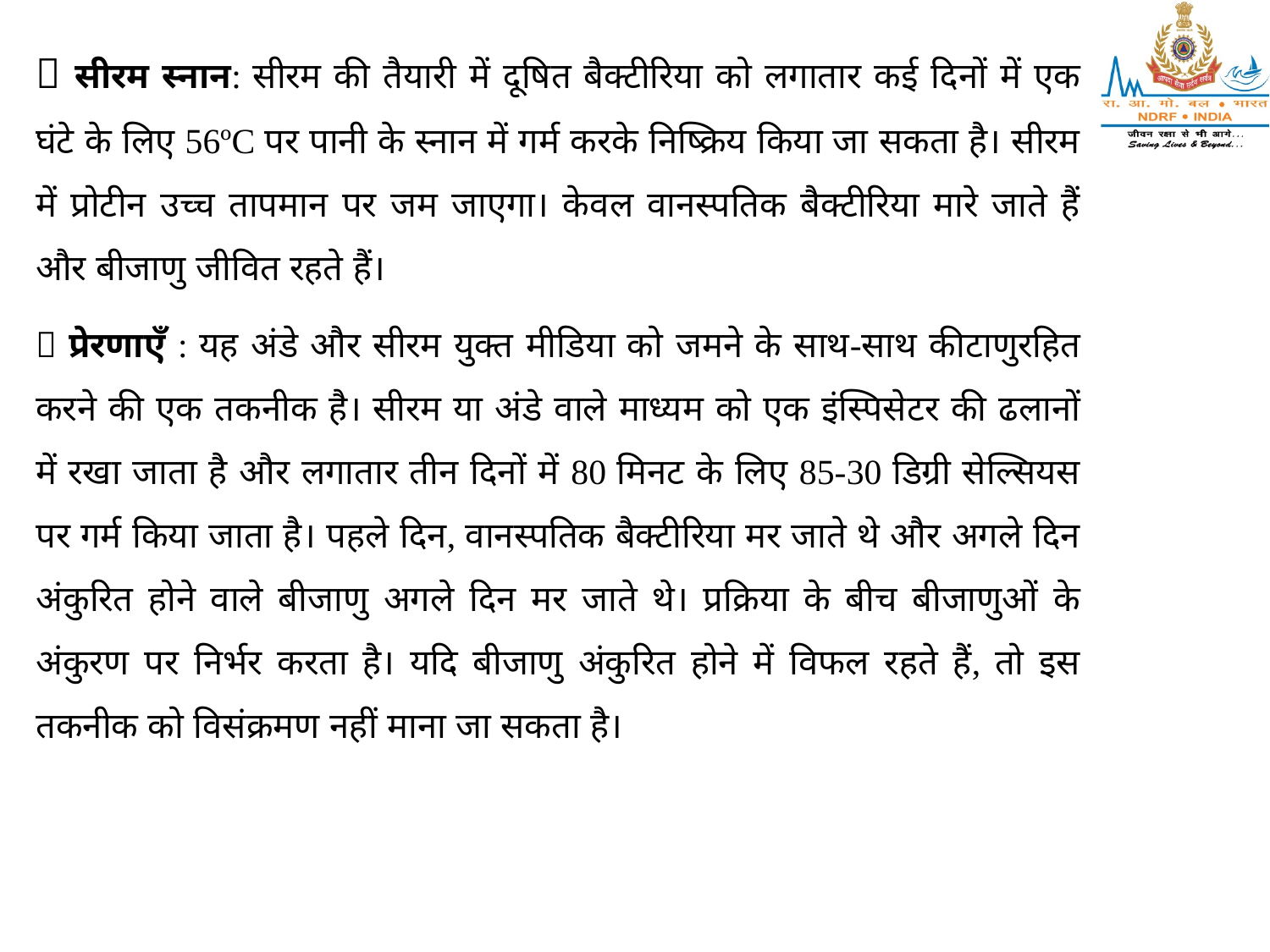

􀂃 सीरम स्नान: सीरम की तैयारी में दूषित बैक्टीरिया को लगातार कई दिनों में एक घंटे के लिए 56ºC पर पानी के स्नान में गर्म करके निष्क्रिय किया जा सकता है। सीरम में प्रोटीन उच्च तापमान पर जम जाएगा। केवल वानस्पतिक बैक्टीरिया मारे जाते हैं और बीजाणु जीवित रहते हैं।
􀂃 प्रेरणाएँ : यह अंडे और सीरम युक्त मीडिया को जमने के साथ-साथ कीटाणुरहित करने की एक तकनीक है। सीरम या अंडे वाले माध्यम को एक इंस्पिसेटर की ढलानों में रखा जाता है और लगातार तीन दिनों में 80 मिनट के लिए 85-30 डिग्री सेल्सियस पर गर्म किया जाता है। पहले दिन, वानस्पतिक बैक्टीरिया मर जाते थे और अगले दिन अंकुरित होने वाले बीजाणु अगले दिन मर जाते थे। प्रक्रिया के बीच बीजाणुओं के अंकुरण पर निर्भर करता है। यदि बीजाणु अंकुरित होने में विफल रहते हैं, तो इस तकनीक को विसंक्रमण नहीं माना जा सकता है।